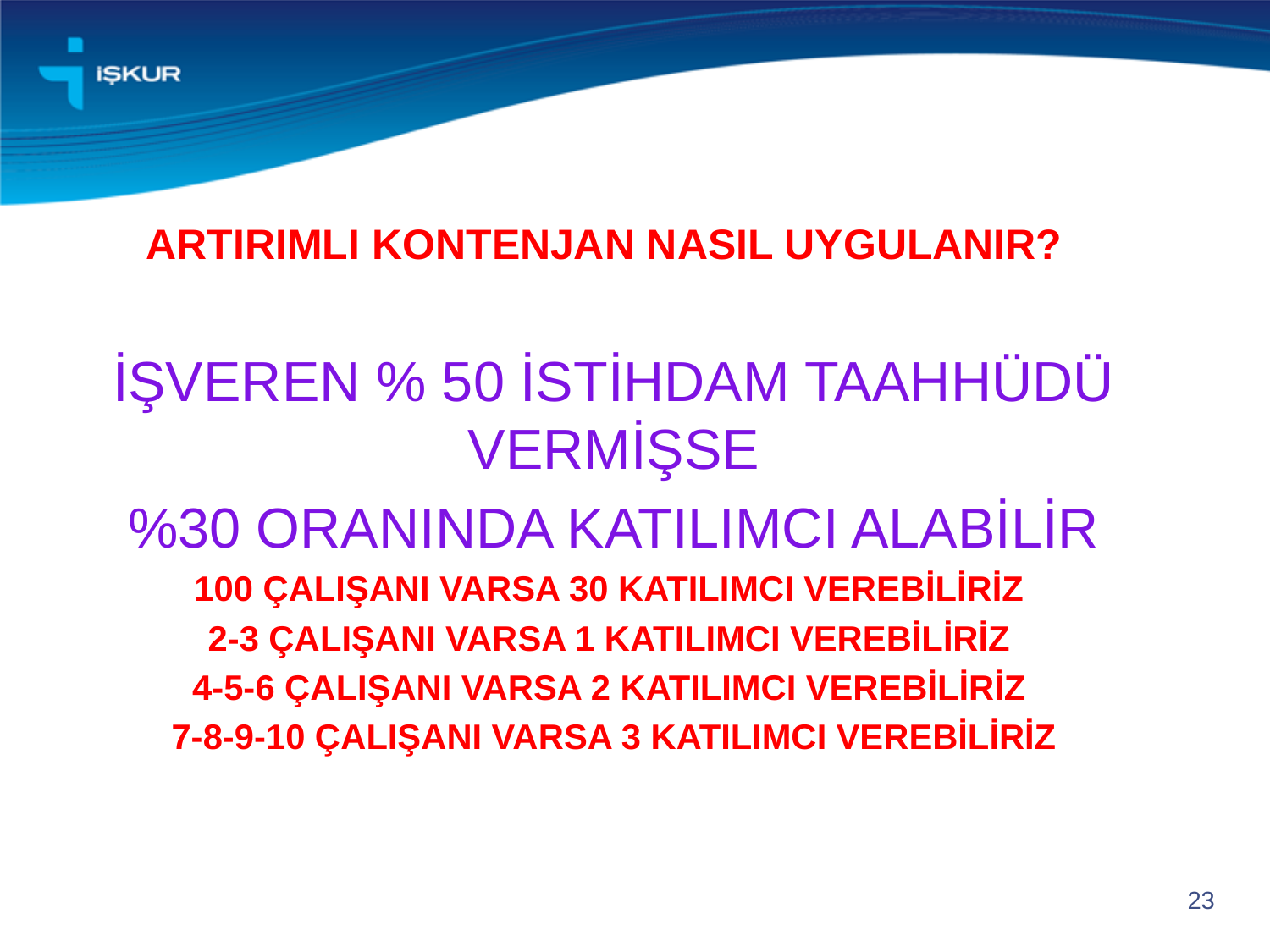

# ARTIRIMLI KONTENJAN NASIL UYGULANIR?
İŞVEREN % 50 İSTİHDAM TAAHHÜDÜ VERMİŞSE
%30 ORANINDA KATILIMCI ALABİLİR
100 ÇALIŞANI VARSA 30 KATILIMCI VEREBİLİRİZ
2-3 ÇALIŞANI VARSA 1 KATILIMCI VEREBİLİRİZ
4-5-6 ÇALIŞANI VARSA 2 KATILIMCI VEREBİLİRİZ
7-8-9-10 ÇALIŞANI VARSA 3 KATILIMCI VEREBİLİRİZ

23